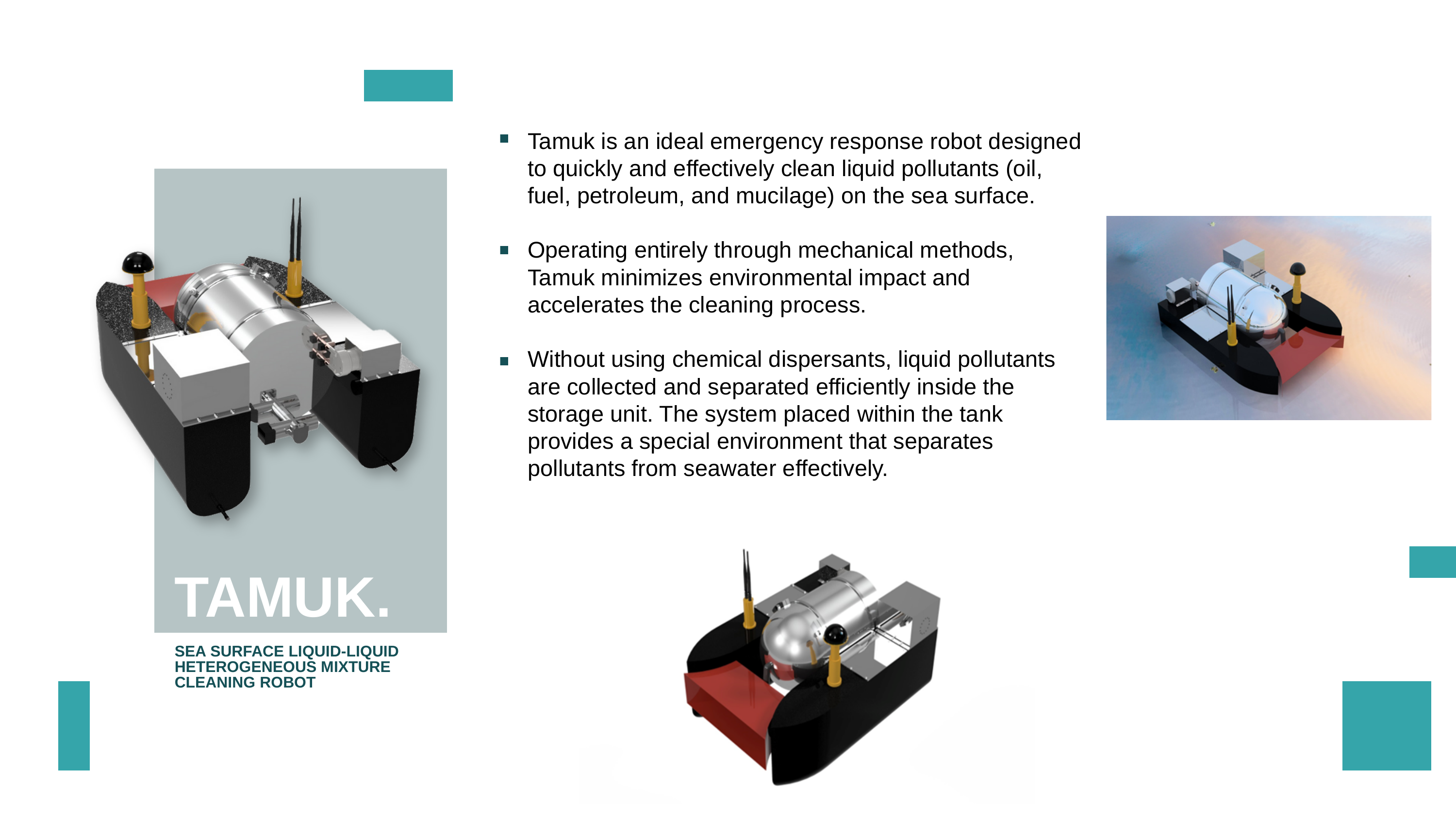

Tamuk is an ideal emergency response robot designed to quickly and effectively clean liquid pollutants (oil, fuel, petroleum, and mucilage) on the sea surface.

Operating entirely through mechanical methods, Tamuk minimizes environmental impact and accelerates the cleaning process.

Without using chemical dispersants, liquid pollutants are collected and separated efficiently inside the storage unit. The system placed within the tank provides a special environment that separates pollutants from seawater effectively.

TAMUK.

SEA SURFACE LIQUID-LIQUID HETEROGENEOUS MIXTURE CLEANING ROBOT